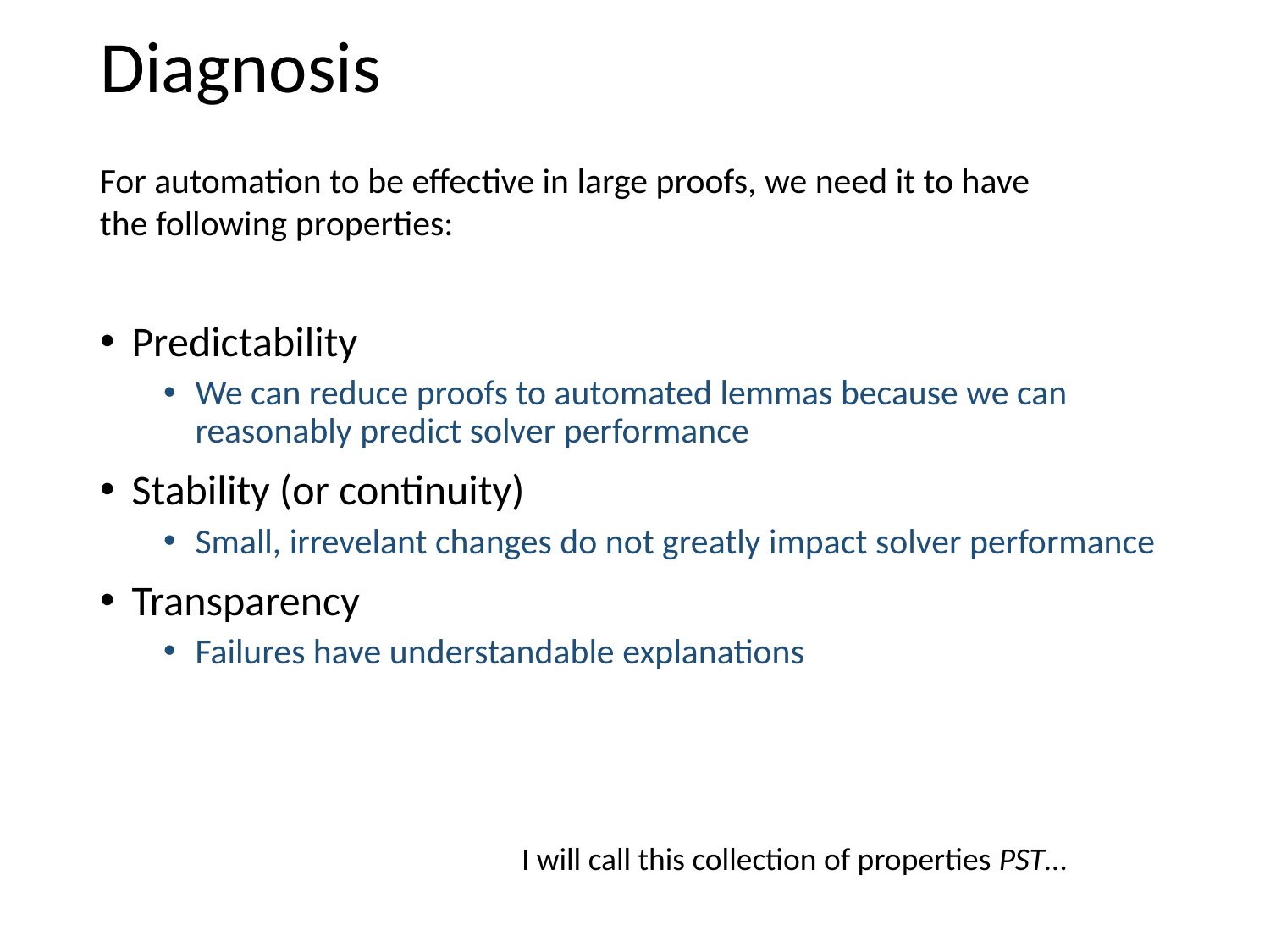

# Diagnosis
For automation to be effective in large proofs, we need it to have the following properties:
Predictability
We can reduce proofs to automated lemmas because we can reasonably predict solver performance
Stability (or continuity)
Small, irrevelant changes do not greatly impact solver performance
Transparency
Failures have understandable explanations
I will call this collection of properties PST…